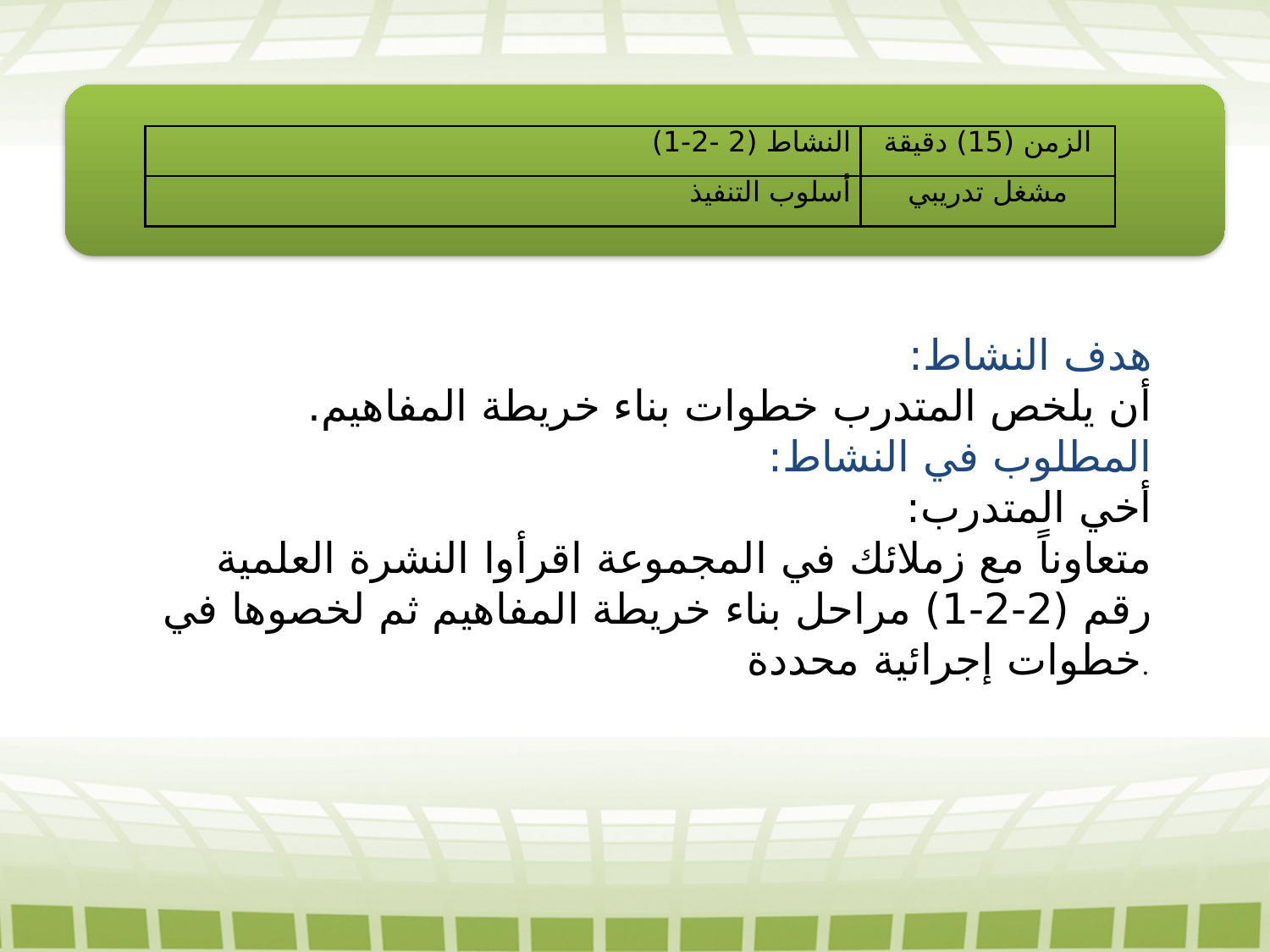

| النشاط (2 -2-1) | الزمن (15) دقيقة |
| --- | --- |
| أسلوب التنفيذ | مشغل تدريبي |
هدف النشاط:
أن يلخص المتدرب خطوات بناء خريطة المفاهيم.
المطلوب في النشاط:
أخي المتدرب:
متعاوناً مع زملائك في المجموعة اقرأوا النشرة العلمية رقم (2-2-1) مراحل بناء خريطة المفاهيم ثم لخصوها في خطوات إجرائية محددة.